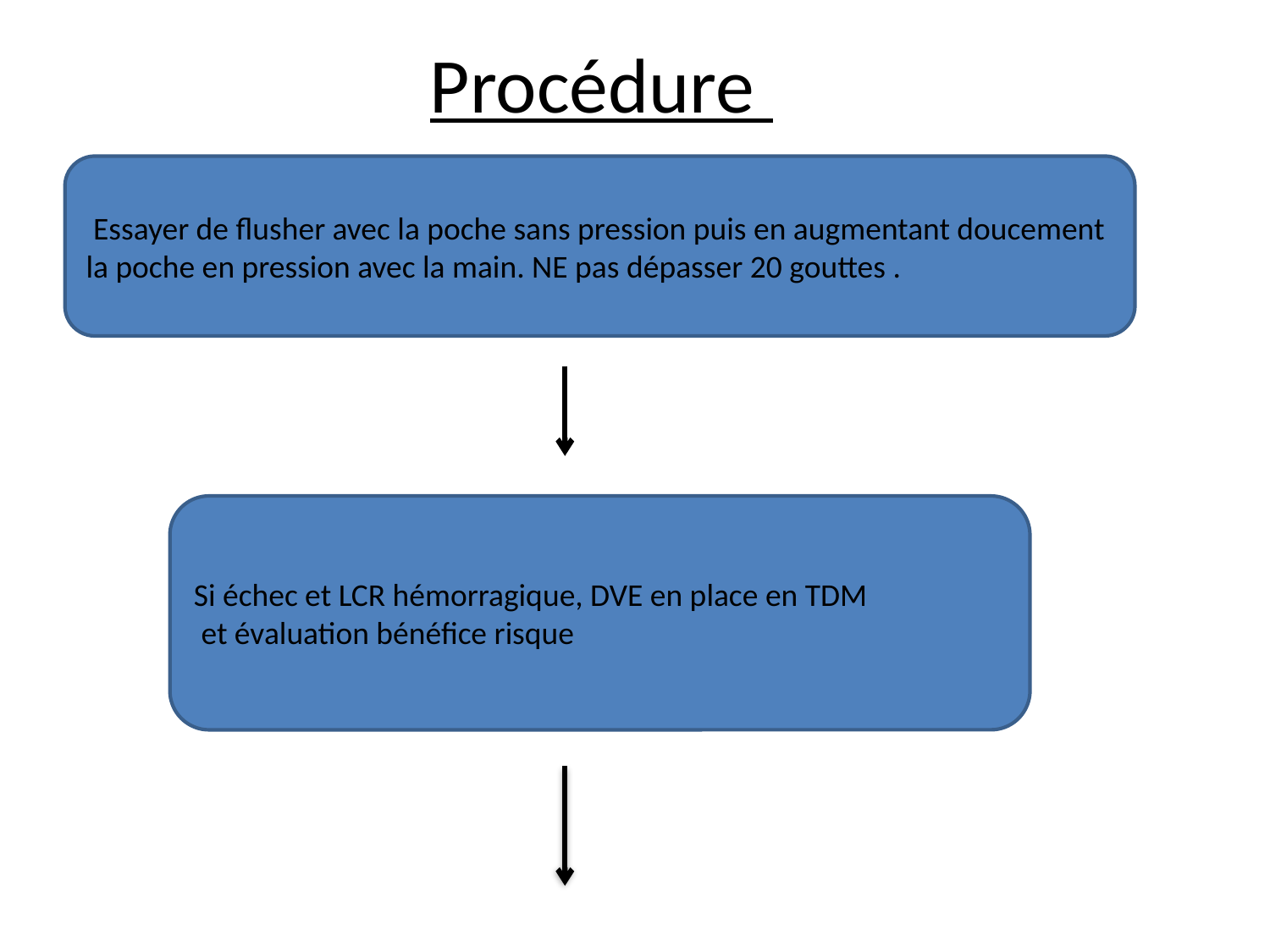

# Procédure
 Essayer de flusher avec la poche sans pression puis en augmentant doucement la poche en pression avec la main. NE pas dépasser 20 gouttes .
Si échec et LCR hémorragique, DVE en place en TDM
 et évaluation bénéfice risque